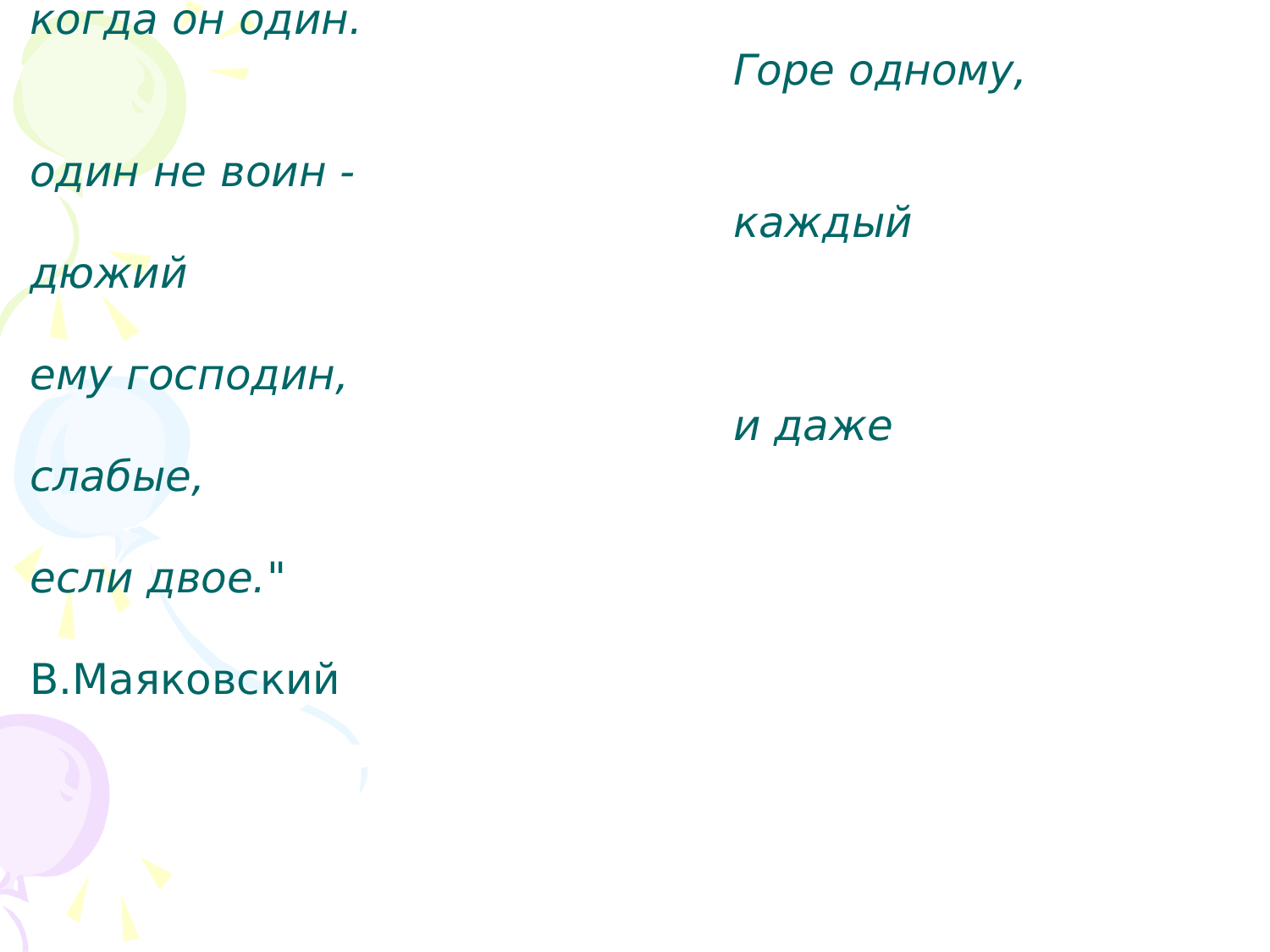

"Плохо человеку,
                                                                             когда он один.
                                                    Горе одному,
                                                                             один не воин -
                                                    каждый дюжий
                                                                             ему господин,
                                                    и даже слабые,
                                                                             если двое."
                                                                           В.Маяковский